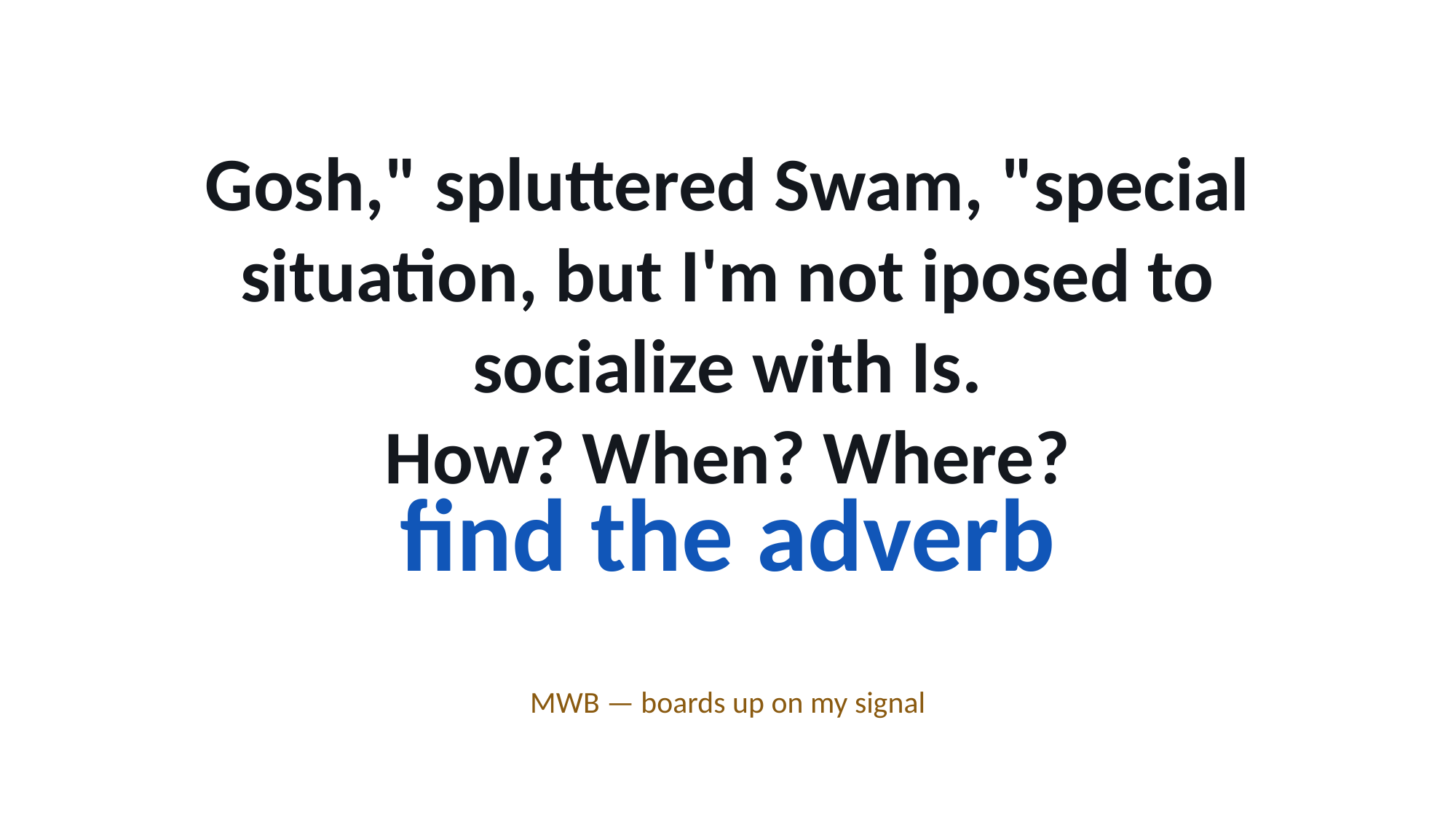

Gosh," spluttered Swam, "special situation, but I'm not iposed to socialize with Is.
How? When? Where?
find the adverb
MWB — boards up on my signal